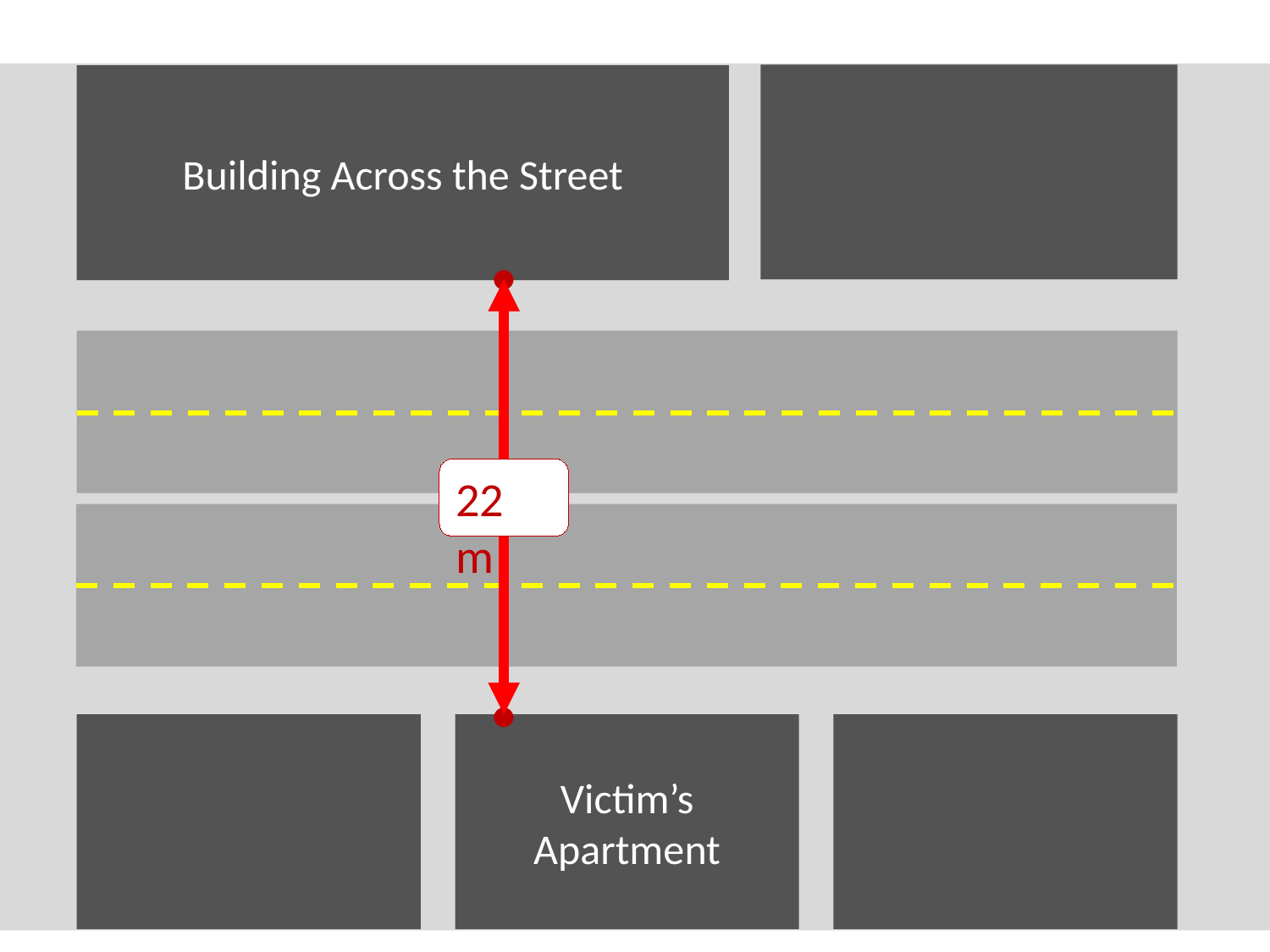

Building Across the Street
●

22 m

●

Victim’s Apartment